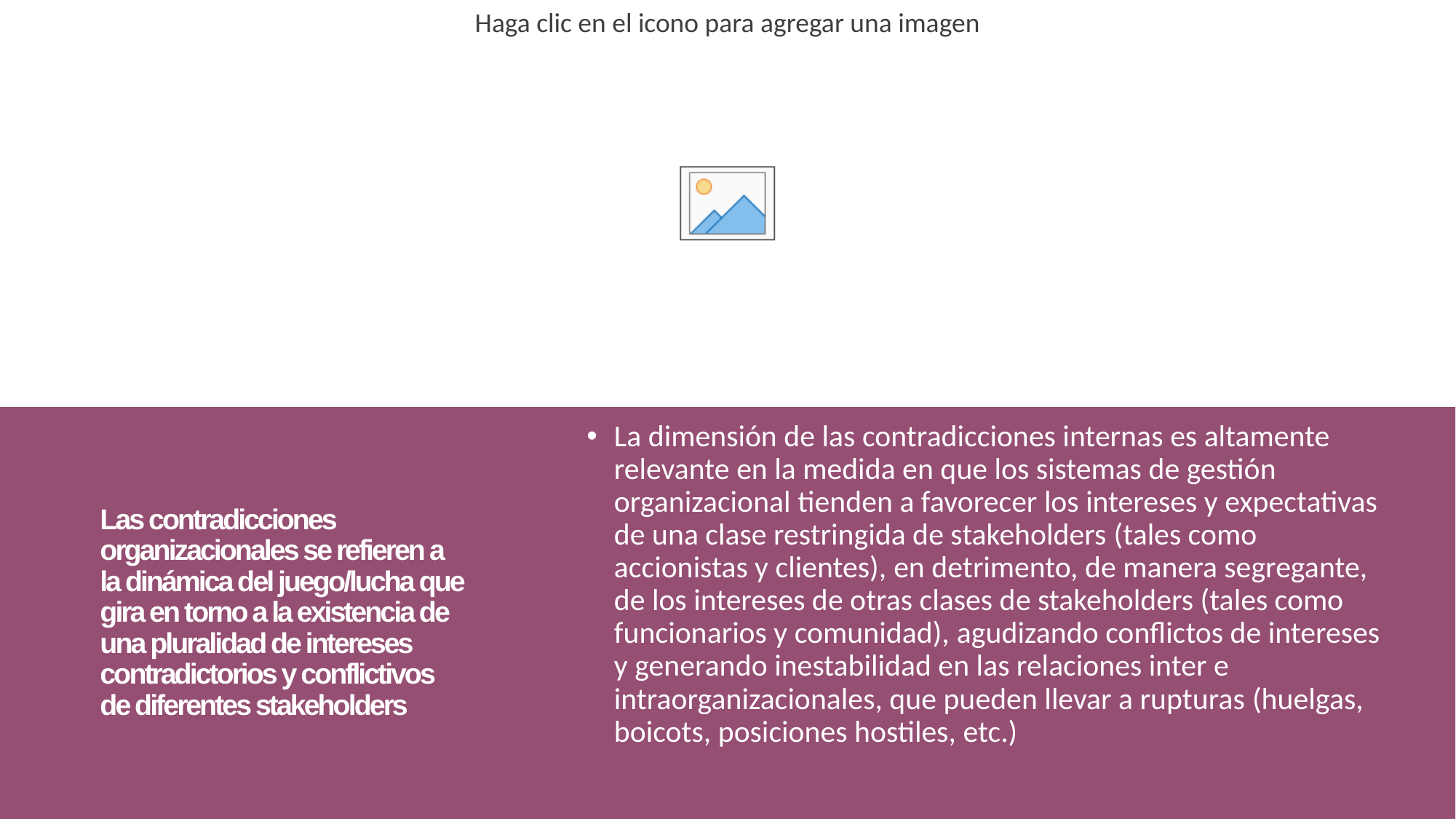

La dimensión de las contradicciones internas es altamente relevante en la medida en que los sistemas de gestión organizacional tienden a favorecer los intereses y expectativas de una clase restringida de stakeholders (tales como accionistas y clientes), en detrimento, de manera segregante, de los intereses de otras clases de stakeholders (tales como funcionarios y comunidad), agudizando conflictos de intereses y generando inestabilidad en las relaciones inter e intraorganizacionales, que pueden llevar a rupturas (huelgas, boicots, posiciones hostiles, etc.)

# Las contradicciones organizacionales se refieren a la dinámica del juego/lucha que gira en torno a la existencia de una pluralidad de intereses contradictorios y conflictivos de diferentes stakeholders